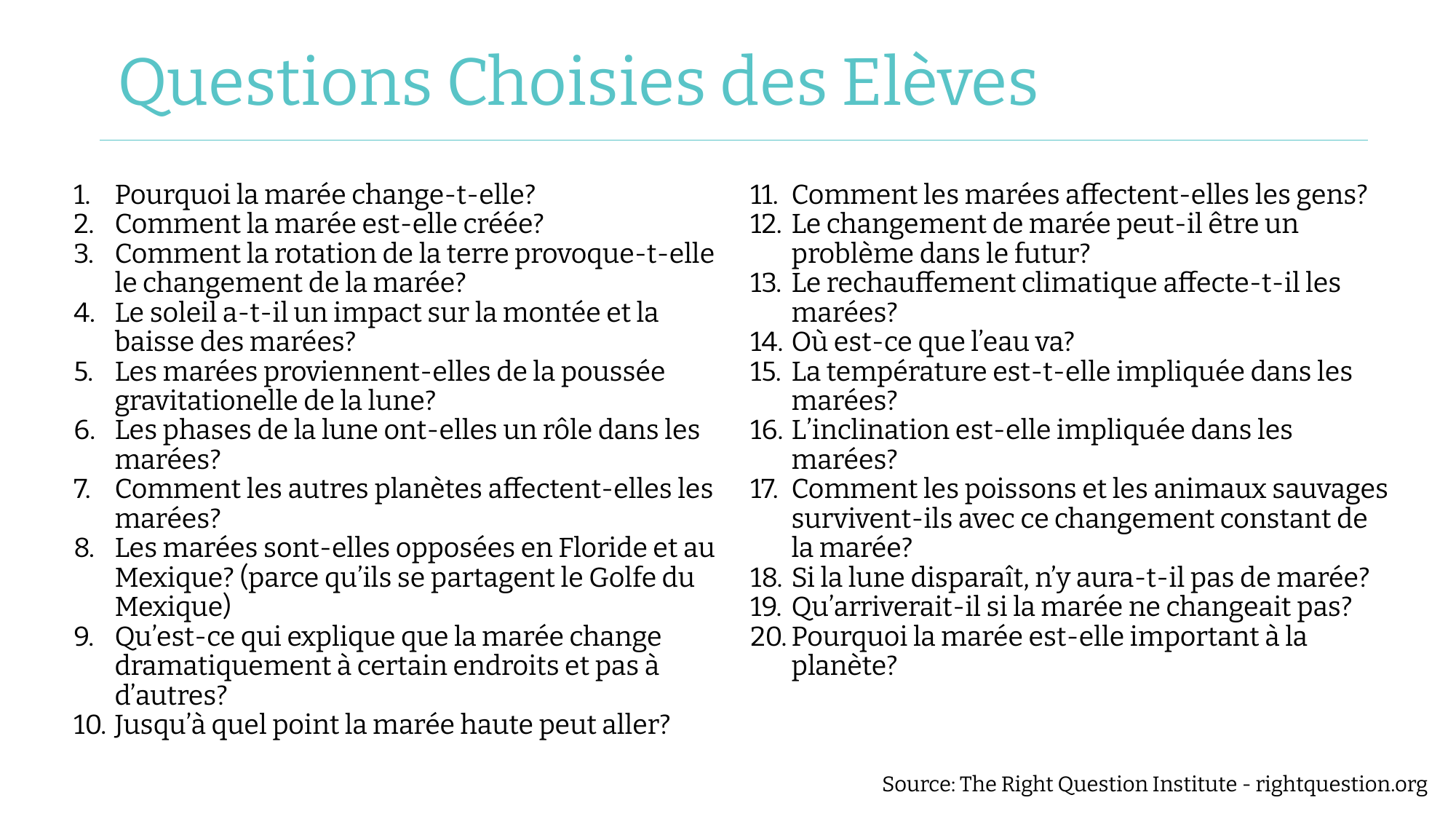

# Questions Choisies des Elèves
Pourquoi la marée change-t-elle?
Comment la marée est-elle créée?
Comment la rotation de la terre provoque-t-elle le changement de la marée?
Le soleil a-t-il un impact sur la montée et la baisse des marées?
Les marées proviennent-elles de la poussée gravitationelle de la lune?
Les phases de la lune ont-elles un rôle dans les marées?
Comment les autres planètes affectent-elles les marées?
Les marées sont-elles opposées en Floride et au Mexique? (parce qu’ils se partagent le Golfe du Mexique)
Qu’est-ce qui explique que la marée change dramatiquement à certain endroits et pas à d’autres?
Jusqu’à quel point la marée haute peut aller?
Comment les marées affectent-elles les gens?
Le changement de marée peut-il être un problème dans le futur?
Le rechauffement climatique affecte-t-il les marées?
Où est-ce que l’eau va?
La température est-t-elle impliquée dans les marées?
L’inclination est-elle impliquée dans les marées?
Comment les poissons et les animaux sauvages survivent-ils avec ce changement constant de la marée?
Si la lune disparaît, n’y aura-t-il pas de marée?
Qu’arriverait-il si la marée ne changeait pas?
Pourquoi la marée est-elle important à la planète?